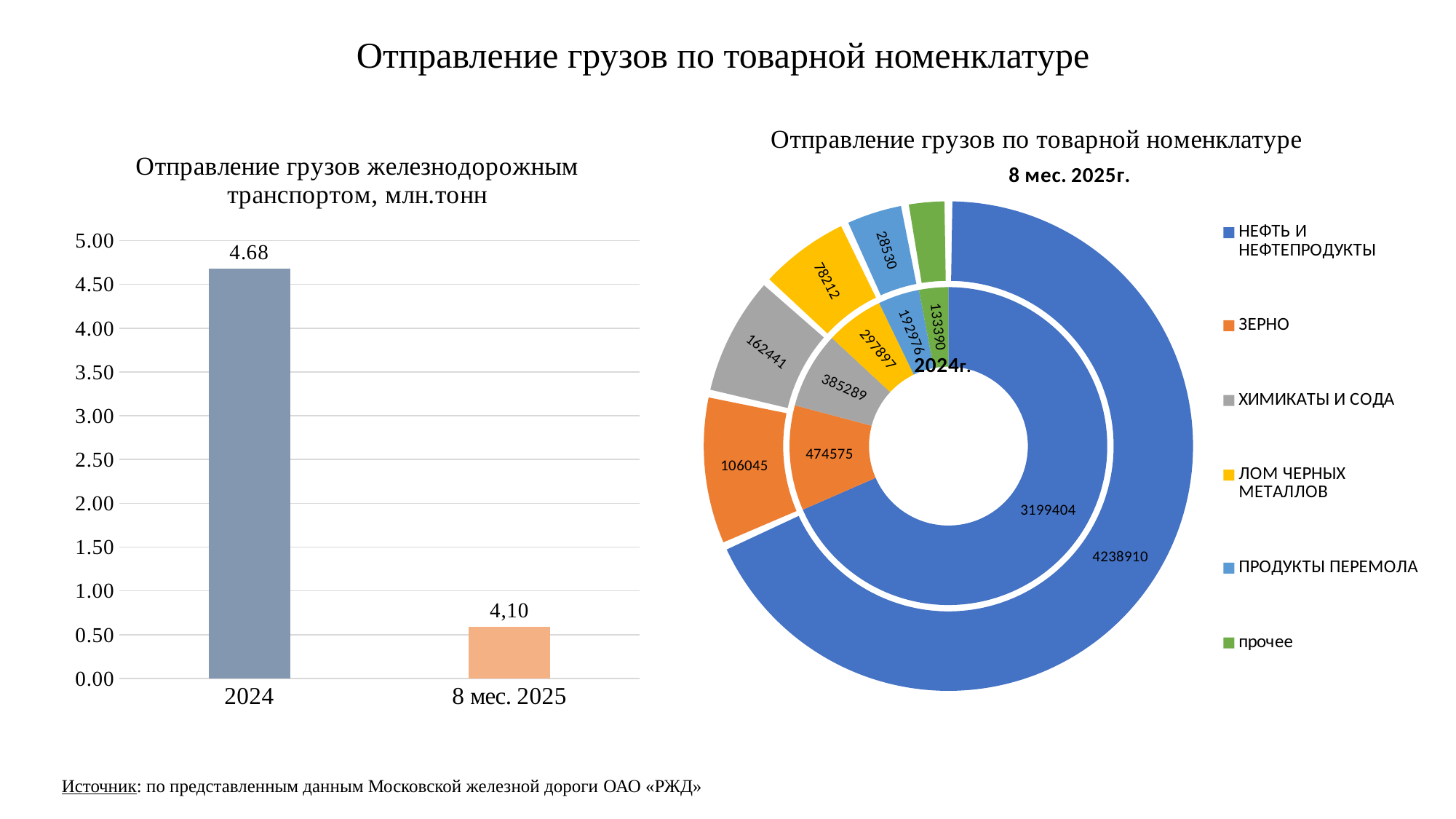

# Отправление грузов по товарной номенклатуре

### Chart: Отправление грузов по товарной номенклатуре

| Category |  |  |
|---|---|---|
| НЕФТЬ И НЕФТЕПРОДУКТЫ | 3167727.0 | 3199404.27 |
| ЗЕРНО | 494349.0 | 474575.04 |
| ХИМИКАТЫ И СОДА | 360084.0 | 385289.88 |
| ЛОМ ЧЕРНЫХ МЕТАЛЛОВ | 273300.0 | 297897.0 |
| ПРОДУКТЫ ПЕРЕМОЛА | 194926.0 | 192976.74 |
| прочее | 137516.0 | 133390.52 |

### Chart: Отправление грузов железнодорожным транспортом, млн.тонн

| Category | грузы, млн тонн |
|---|---|
| 2024 | 4.68 |
| 8 мес. 2025 | 0.59 |
Источник: по представленным данным Московской железной дороги ОАО «РЖД»